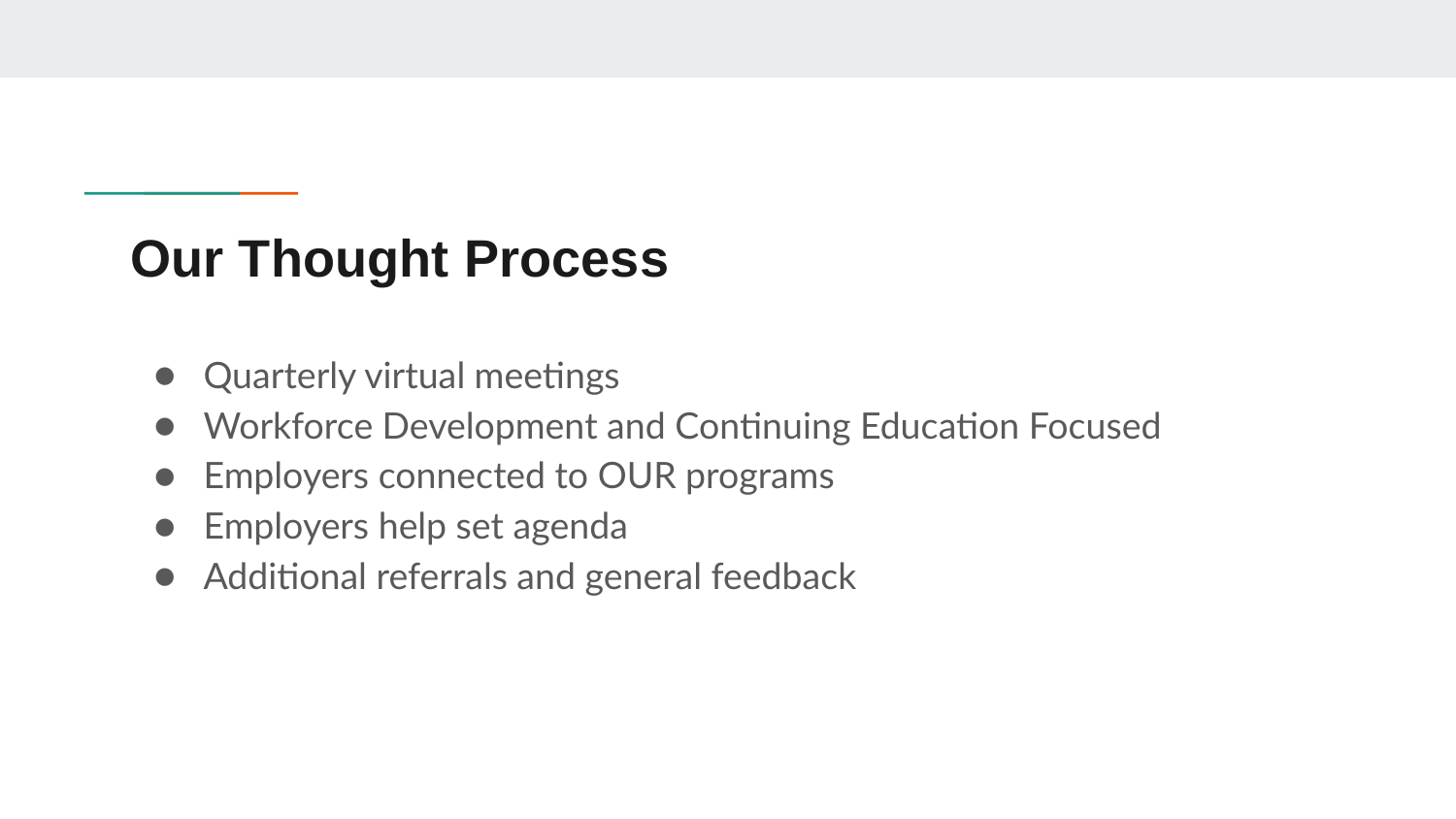

# Our Thought Process
Quarterly virtual meetings
Workforce Development and Continuing Education Focused
Employers connected to OUR programs
Employers help set agenda
Additional referrals and general feedback